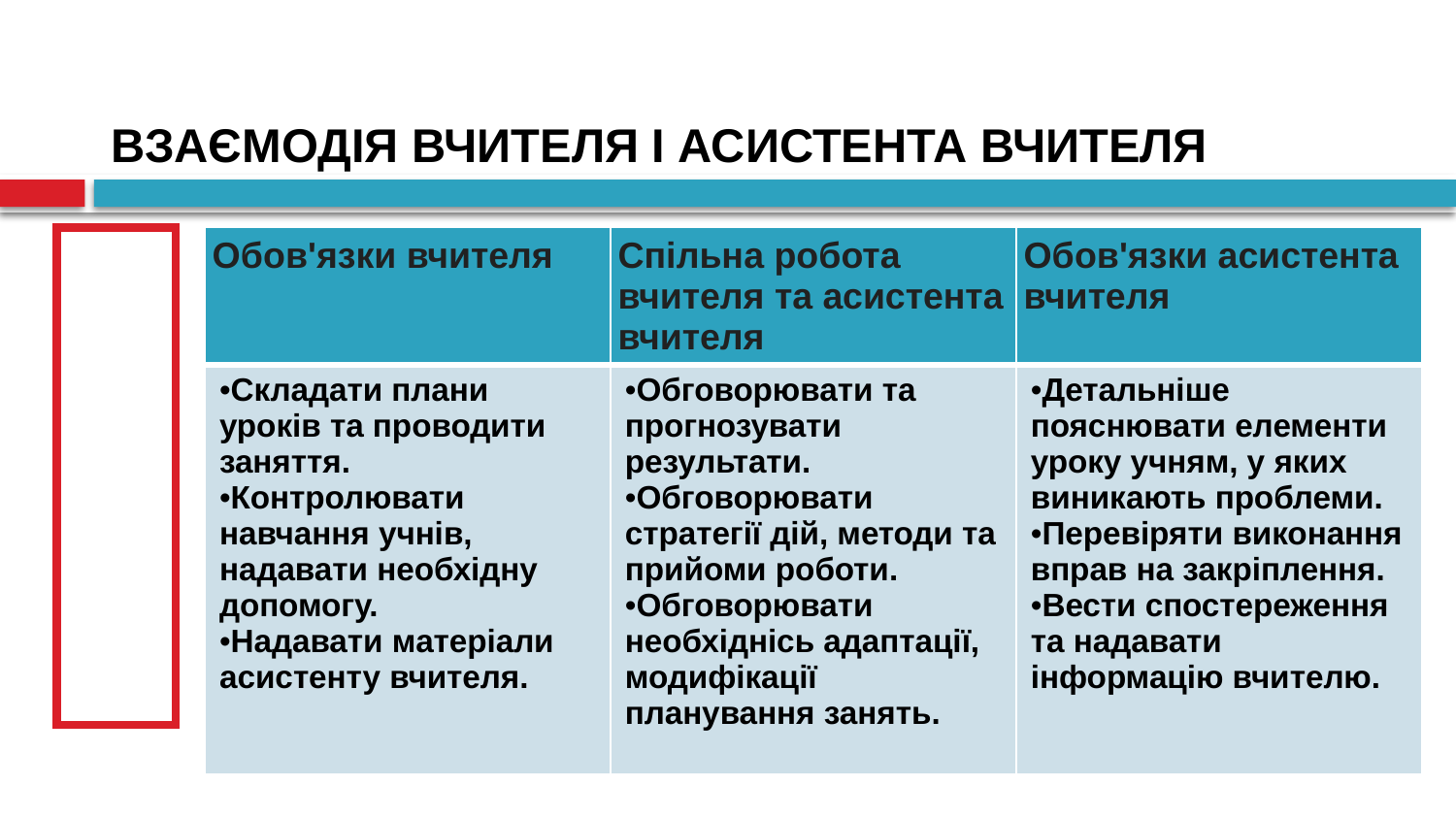

# ВЗАЄМОДІЯ ВЧИТЕЛЯ І АСИСТЕНТА ВЧИТЕЛЯ
НАВЧАННЯ
| Обов'язки вчителя | Спільна робота вчителя та асистента вчителя | Обов'язки асистента вчителя |
| --- | --- | --- |
| Складати плани уроків та проводити заняття. Контролювати навчання учнів, надавати необхідну допомогу. Надавати матеріали асистенту вчителя. | Обговорювати та прогнозувати результати. Обговорювати стратегії дій, методи та прийоми роботи. Обговорювати необхіднісь адаптації, модифікації планування занять. | Детальніше пояснювати елементи уроку учням, у яких виникають проблеми. Перевіряти виконання вправ на закріплення. Вести спостереження та надавати інформацію вчителю. |